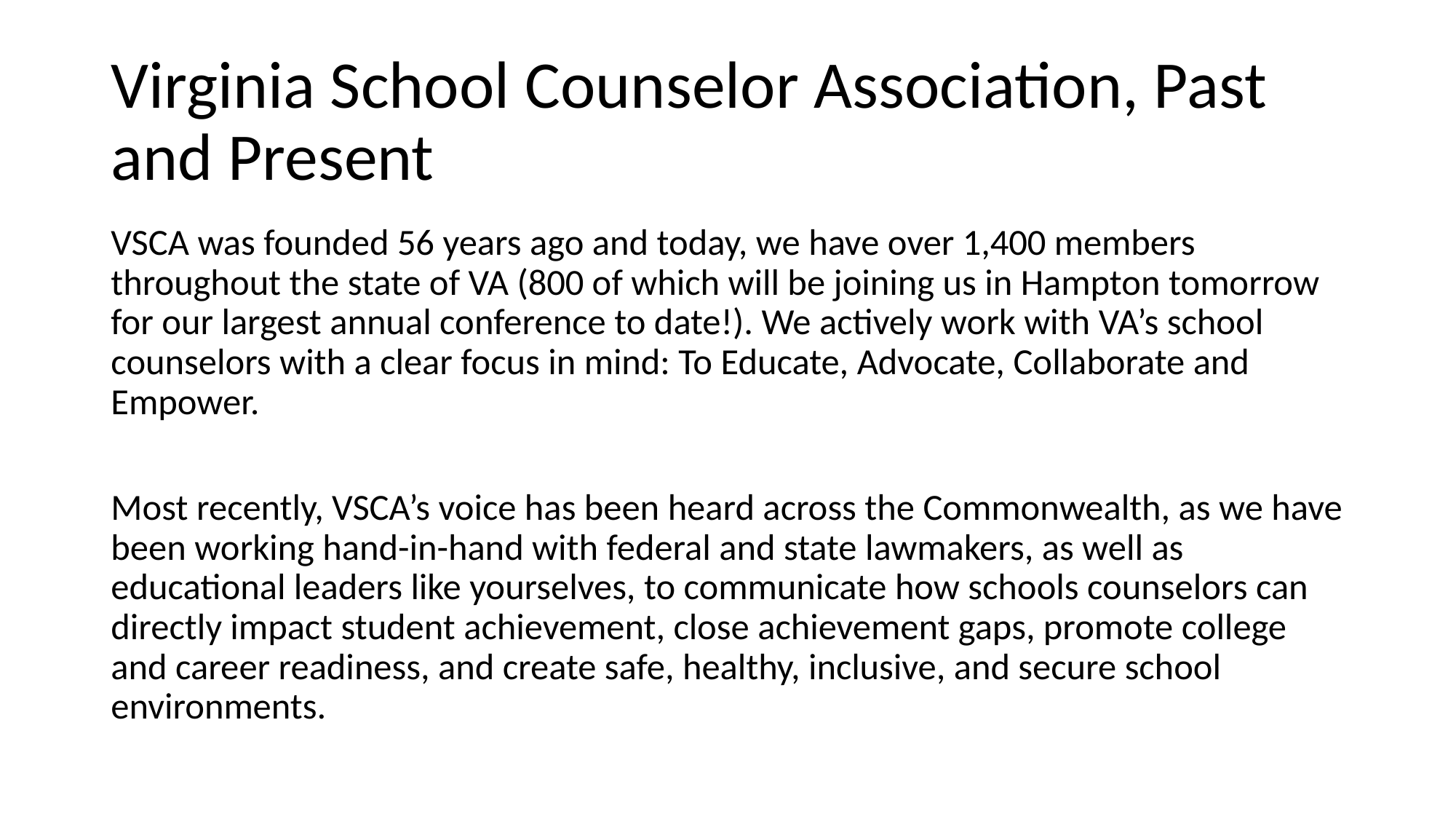

# Virginia School Counselor Association, Past and Present
VSCA was founded 56 years ago and today, we have over 1,400 members throughout the state of VA (800 of which will be joining us in Hampton tomorrow for our largest annual conference to date!). We actively work with VA’s school counselors with a clear focus in mind: To Educate, Advocate, Collaborate and Empower.

Most recently, VSCA’s voice has been heard across the Commonwealth, as we have been working hand-in-hand with federal and state lawmakers, as well as educational leaders like yourselves, to communicate how schools counselors can directly impact student achievement, close achievement gaps, promote college and career readiness, and create safe, healthy, inclusive, and secure school environments.